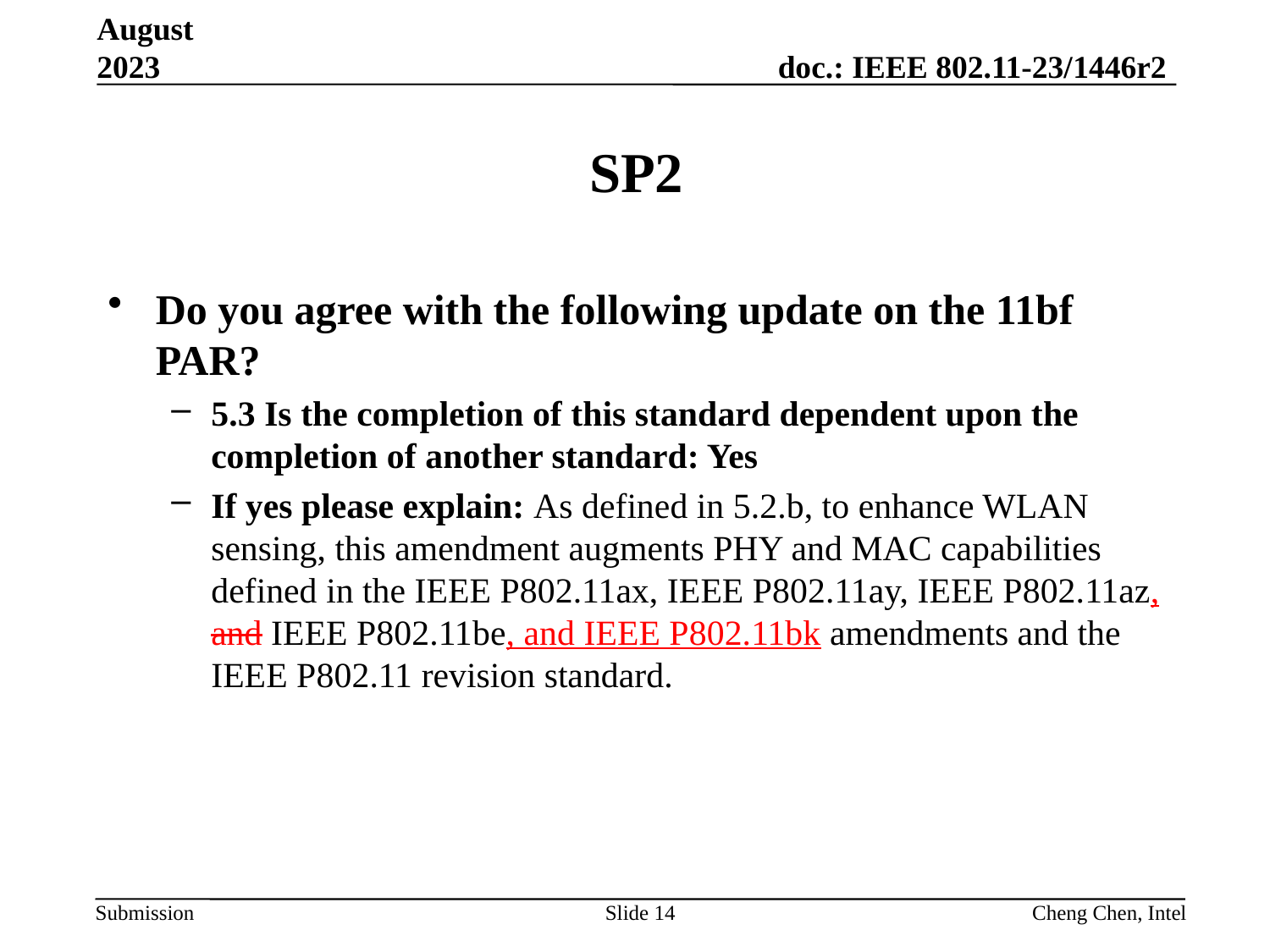

August 2023
# SP2
Do you agree with the following update on the 11bf PAR?
5.3 Is the completion of this standard dependent upon the completion of another standard: Yes
If yes please explain: As defined in 5.2.b, to enhance WLAN sensing, this amendment augments PHY and MAC capabilities defined in the IEEE P802.11ax, IEEE P802.11ay, IEEE P802.11az, and IEEE P802.11be, and IEEE P802.11bk amendments and the IEEE P802.11 revision standard.

Slide 14
Cheng Chen, Intel